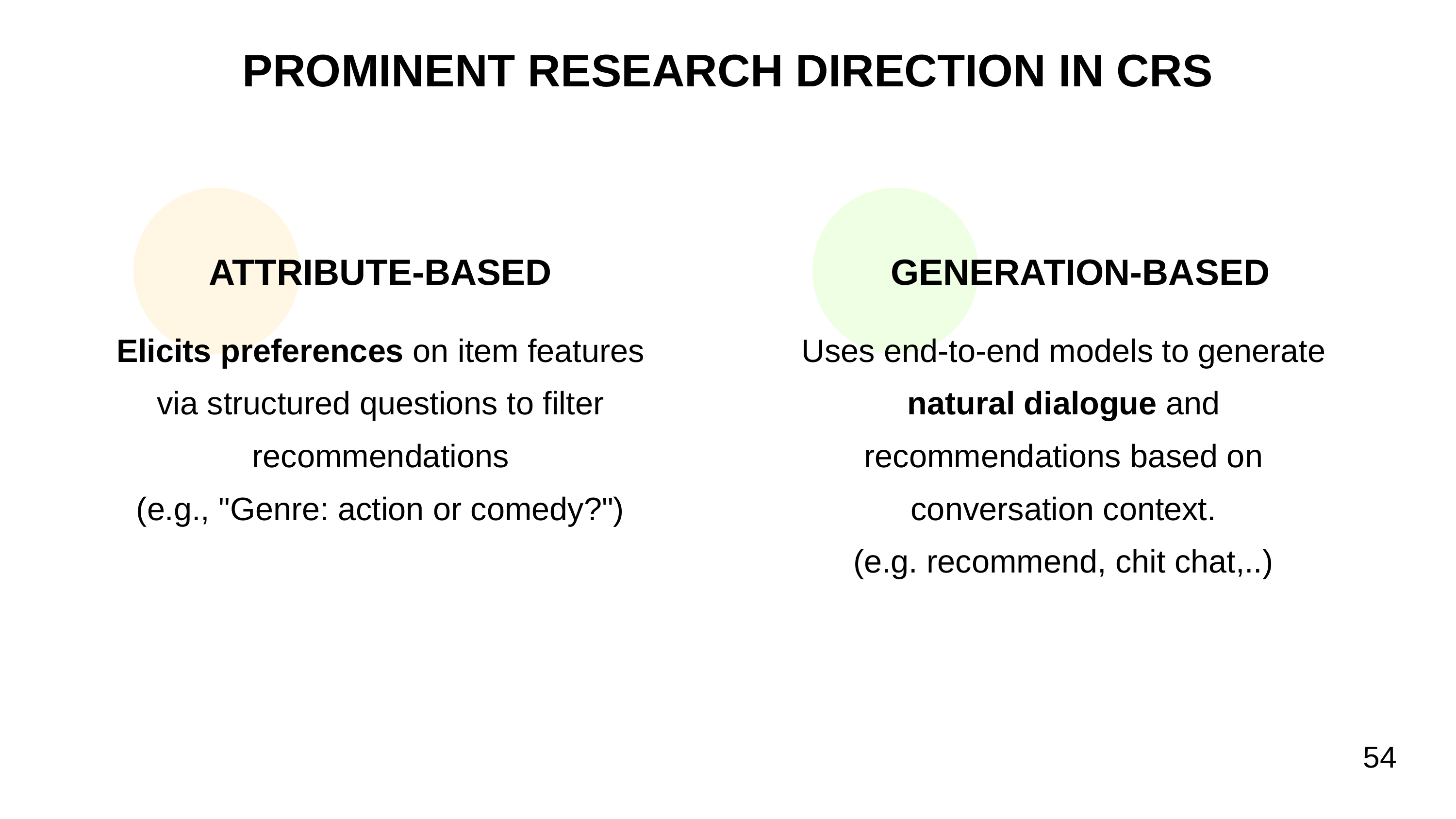

PROMINENT RESEARCH DIRECTION IN CRS

ATTRIBUTE-BASED
GENERATION-BASED
Elicits preferences on item features via structured questions to filter recommendations
(e.g., "Genre: action or comedy?")

Uses end-to-end models to generate natural dialogue and recommendations based on conversation context.
(e.g. recommend, chit chat,..)
54